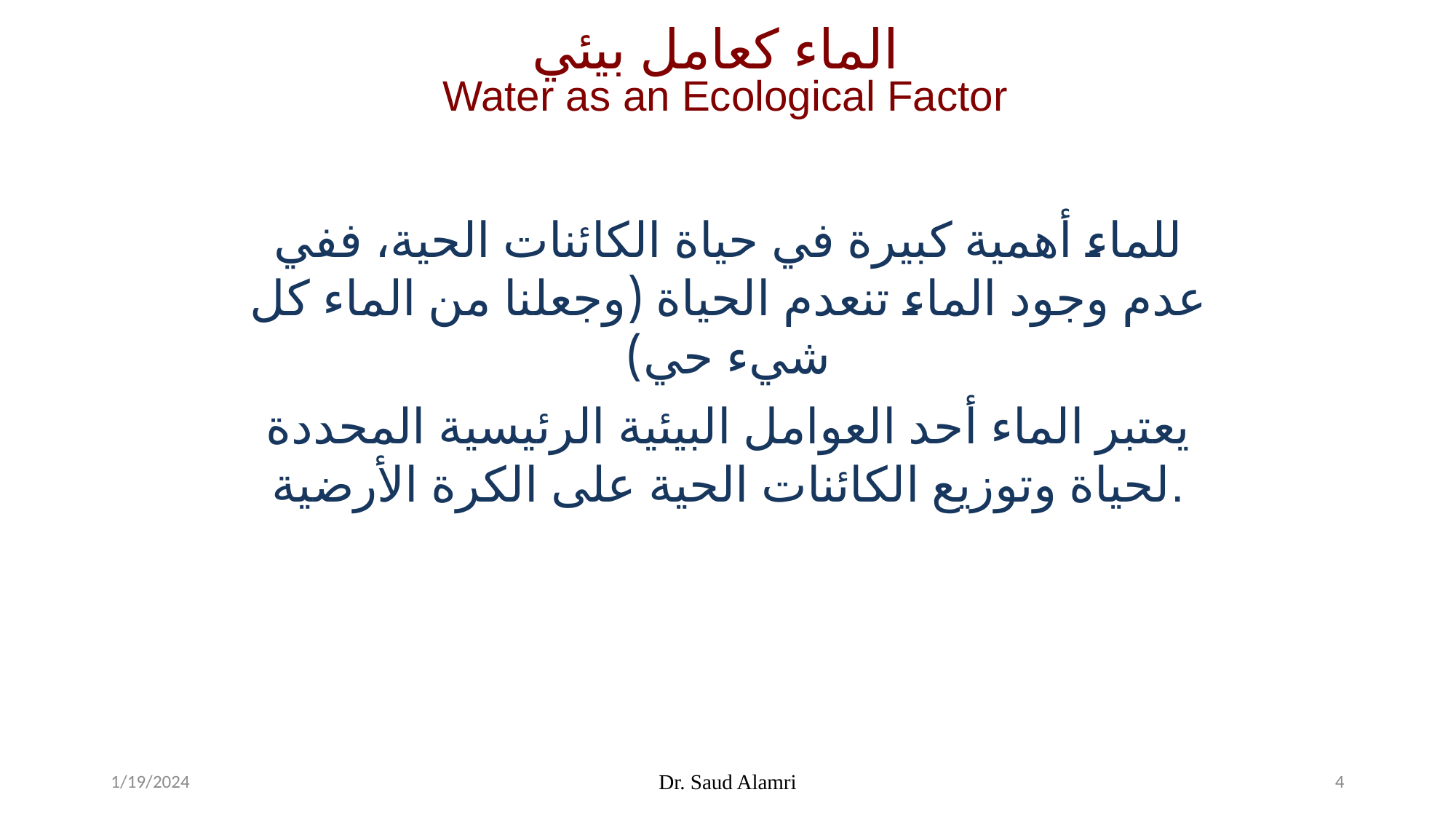

الماء كعامل بيئي

Water as an Ecological Factor

للماء أهمية كبيرة في حياة الكائنات الحية، ففي عدم وجود الماء تنعدم الحياة (وجعلنا من الماء كل شيء حي)
يعتبر الماء أحد العوامل البيئية الرئيسية المحددة لحياة وتوزيع الكائنات الحية على الكرة الأرضية.
1/19/2024
Dr. Saud Alamri
4